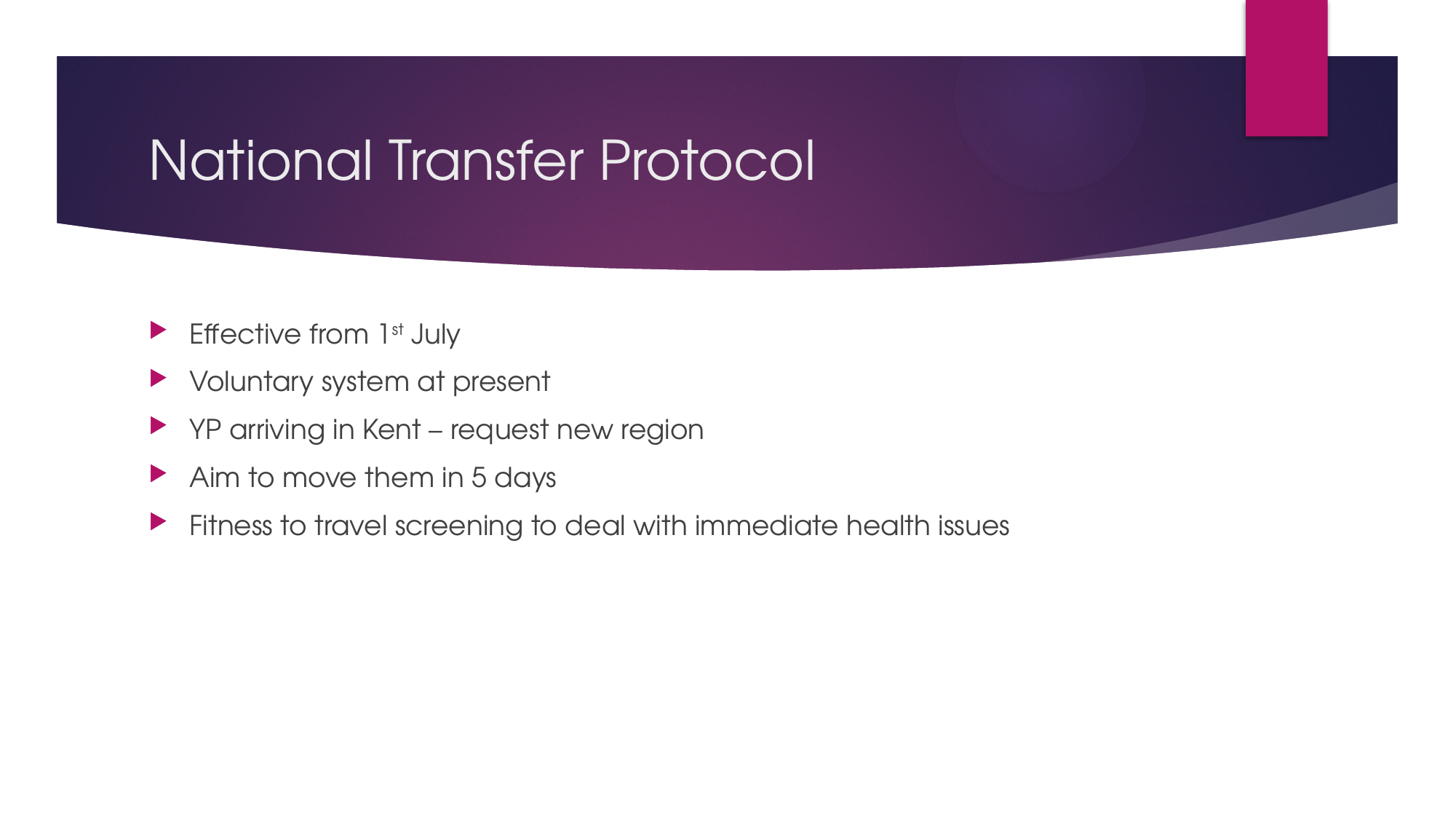

# National Transfer Protocol
Effective from 1st July
Voluntary system at present
YP arriving in Kent – request new region
Aim to move them in 5 days
Fitness to travel screening to deal with immediate health issues